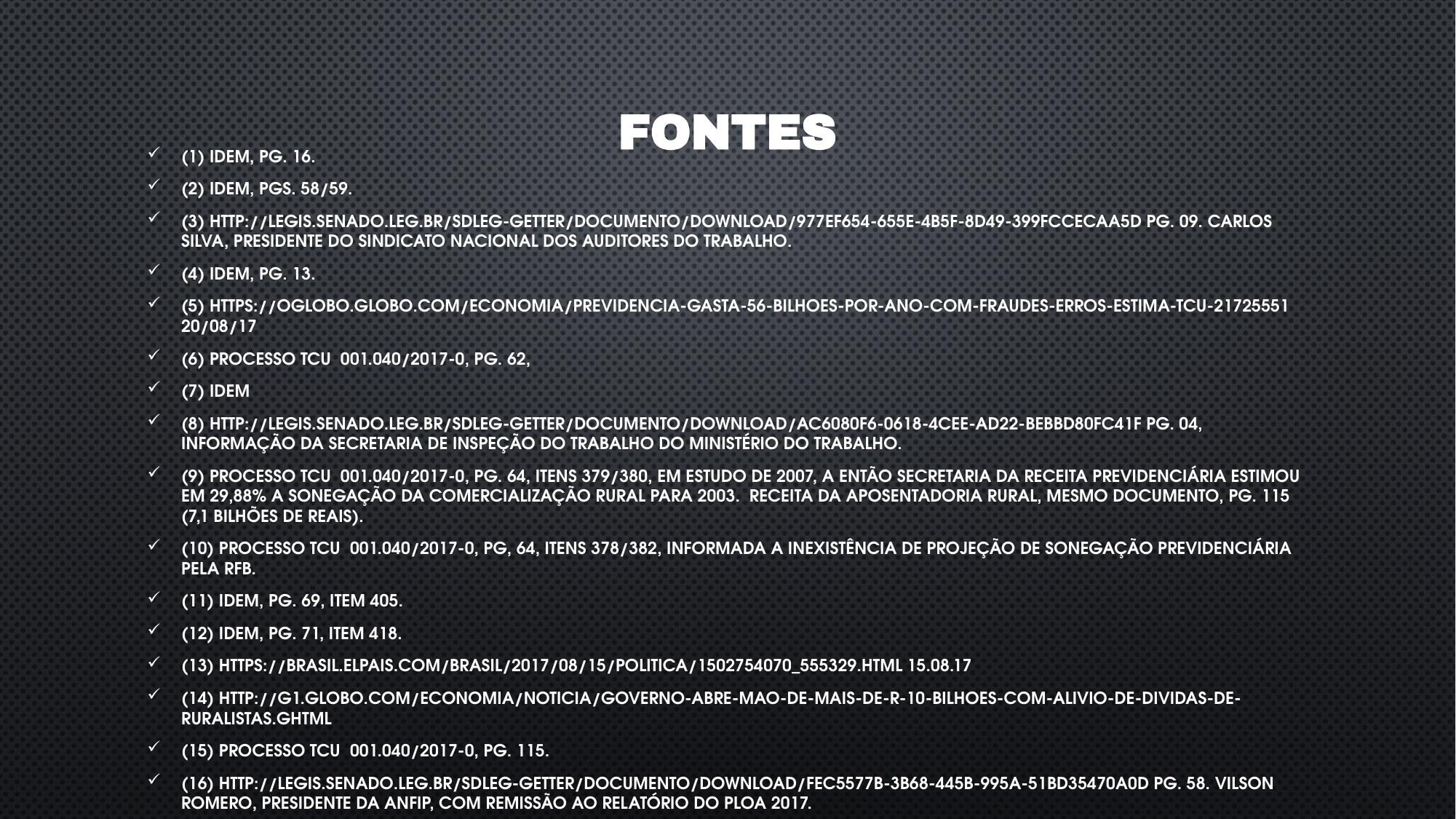

FONTES
(1) Idem, pg. 16.
(2) Idem, pgs. 58/59.
(3) http://legis.senado.leg.br/sdleg-getter/documento/download/977ef654-655e-4b5f-8d49-399fccecaa5d pg. 09. Carlos Silva, Presidente do Sindicato Nacional dos Auditores do Trabalho.
(4) Idem, pg. 13.
(5) https://oglobo.globo.com/economia/previdencia-gasta-56-bilhoes-por-ano-com-fraudes-erros-estima-tcu-21725551 20/08/17
(6) Processo TCU  001.040/2017-0, pg. 62,
(7) Idem
(8) http://legis.senado.leg.br/sdleg-getter/documento/download/ac6080f6-0618-4cee-ad22-bebbd80fc41f pg. 04, informação da Secretaria de Inspeção do Trabalho do Ministério do Trabalho.
(9) Processo TCU  001.040/2017-0, pg. 64, itens 379/380, em estudo de 2007, a então Secretaria da Receita Previdenciária estimou em 29,88% a sonegação da comercialização rural para 2003.  Receita da aposentadoria rural, mesmo documento, pg. 115 (7,1 bilhões de reais).
(10) Processo TCU  001.040/2017-0, pg, 64, itens 378/382, informada a inexistência de projeção de sonegação previdenciária pela RFB.
(11) Idem, pg. 69, item 405.
(12) Idem, pg. 71, item 418.
(13) https://brasil.elpais.com/brasil/2017/08/15/politica/1502754070_555329.html 15.08.17
(14) http://g1.globo.com/economia/noticia/governo-abre-mao-de-mais-de-r-10-bilhoes-com-alivio-de-dividas-de-ruralistas.ghtml
(15) Processo TCU  001.040/2017-0, pg. 115.
(16) http://legis.senado.leg.br/sdleg-getter/documento/download/fec5577b-3b68-445b-995a-51bd35470a0d pg. 58. Vilson Romero, Presidente da ANFIP, com remissão ao relatório do PLOA 2017.